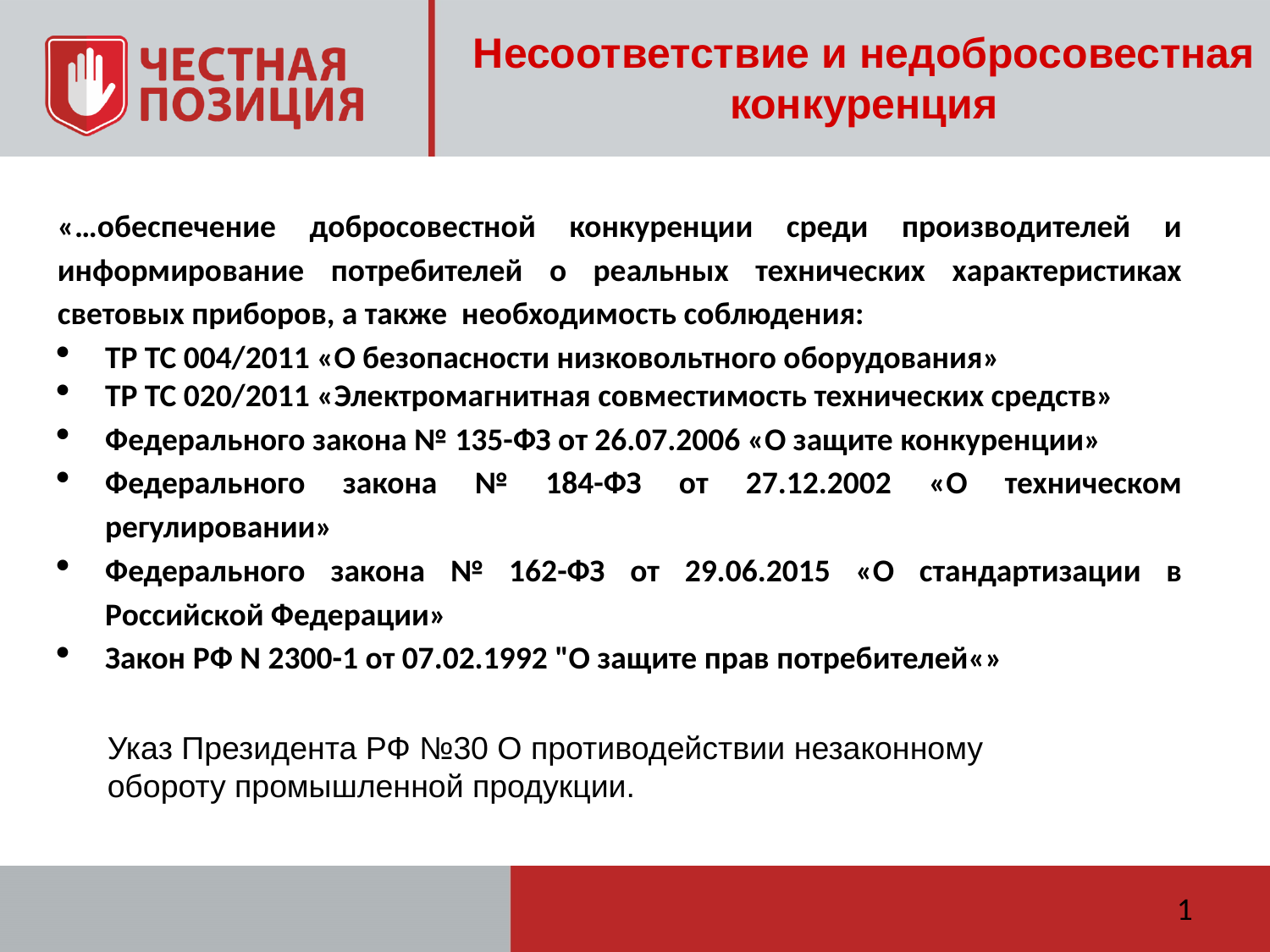

Несоответствие и недобросовестная конкуренция
«…обеспечение добросовестной конкуренции среди производителей и информирование потребителей о реальных технических характеристиках световых приборов, а также  необходимость соблюдения:
ТР ТС 004/2011 «О безопасности низковольтного оборудования»
ТР ТС 020/2011 «Электромагнитная совместимость технических средств»
Федерального закона № 135-ФЗ от 26.07.2006 «О защите конкуренции»
Федерального закона № 184-ФЗ от 27.12.2002 «О техническом регулировании»
Федерального закона № 162-ФЗ от 29.06.2015 «О стандартизации в Российской Федерации»
Закон РФ N 2300-1 от 07.02.1992 "О защите прав потребителей«»

Указ Президента РФ №30 О противодействии незаконному обороту промышленной продукции.